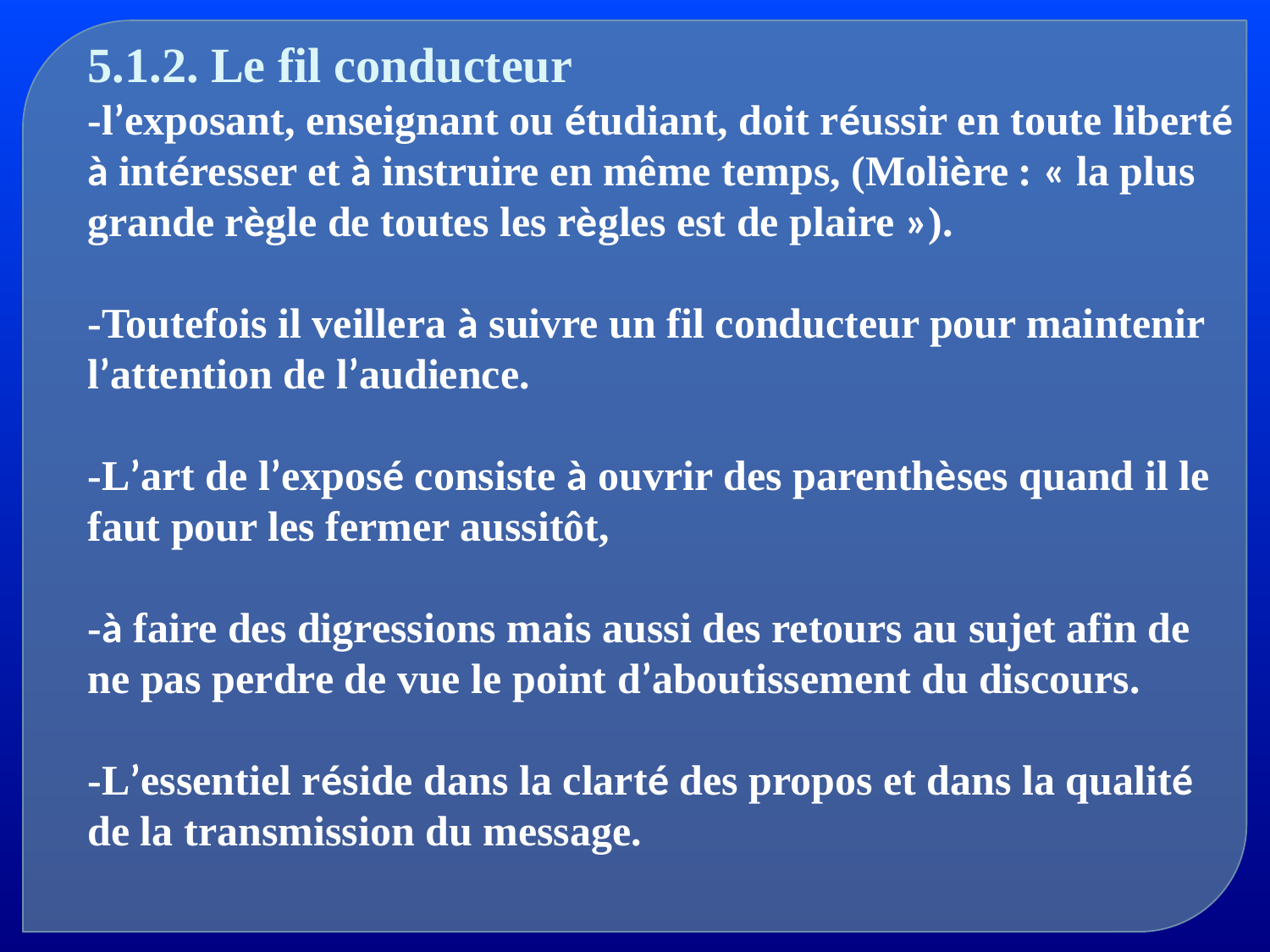

5.1.2. Le fil conducteur
-l’exposant, enseignant ou étudiant, doit réussir en toute liberté à intéresser et à instruire en même temps, (Molière : « la plus grande règle de toutes les règles est de plaire »).

-Toutefois il veillera à suivre un fil conducteur pour maintenir l’attention de l’audience.

-L’art de l’exposé consiste à ouvrir des parenthèses quand il le faut pour les fermer aussitôt,

-à faire des digressions mais aussi des retours au sujet afin de ne pas perdre de vue le point d’aboutissement du discours.

-L’essentiel réside dans la clarté des propos et dans la qualité de la transmission du message.